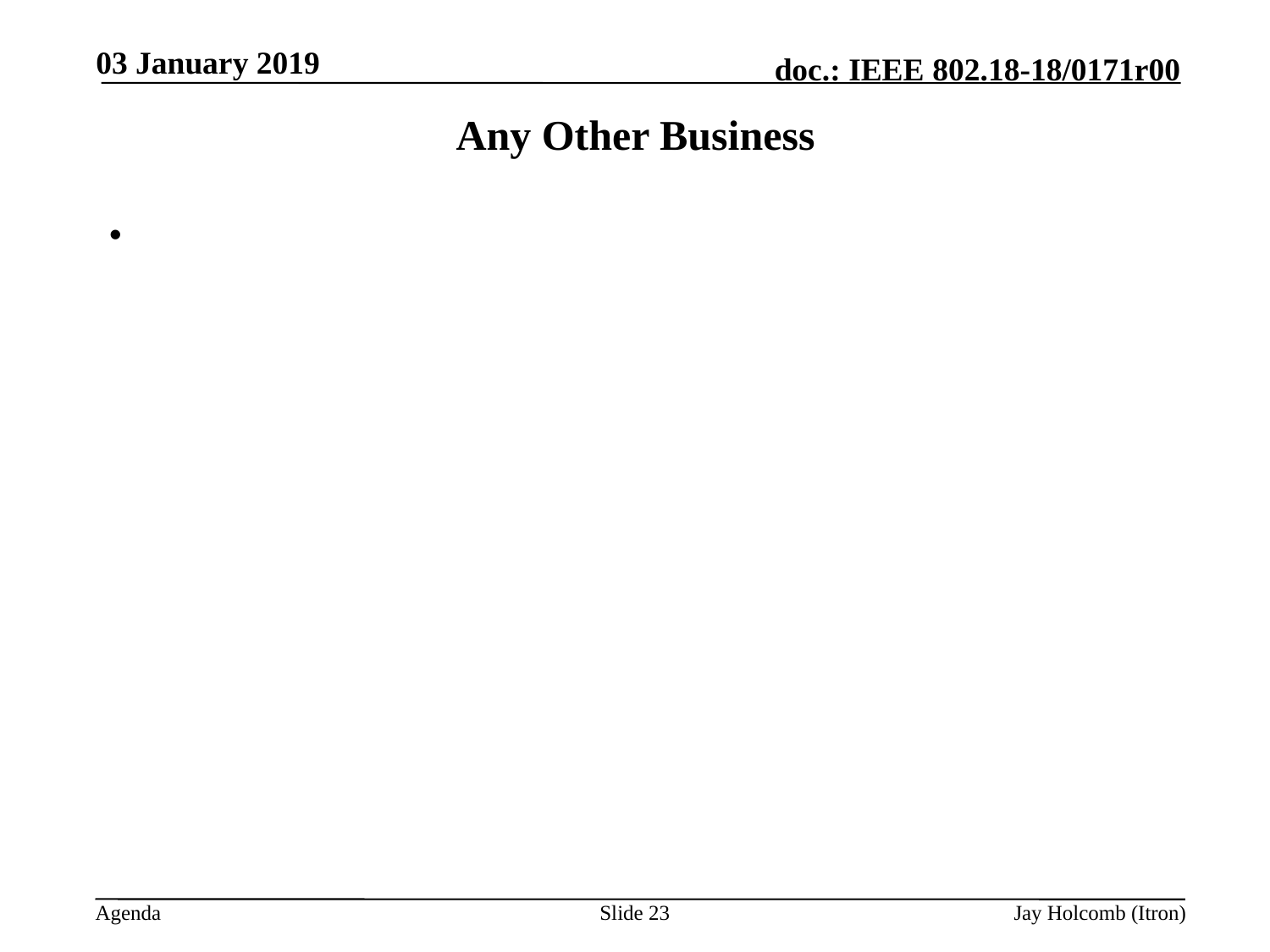

03 January 2019
# Any Other Business

Slide 23
Jay Holcomb (Itron)